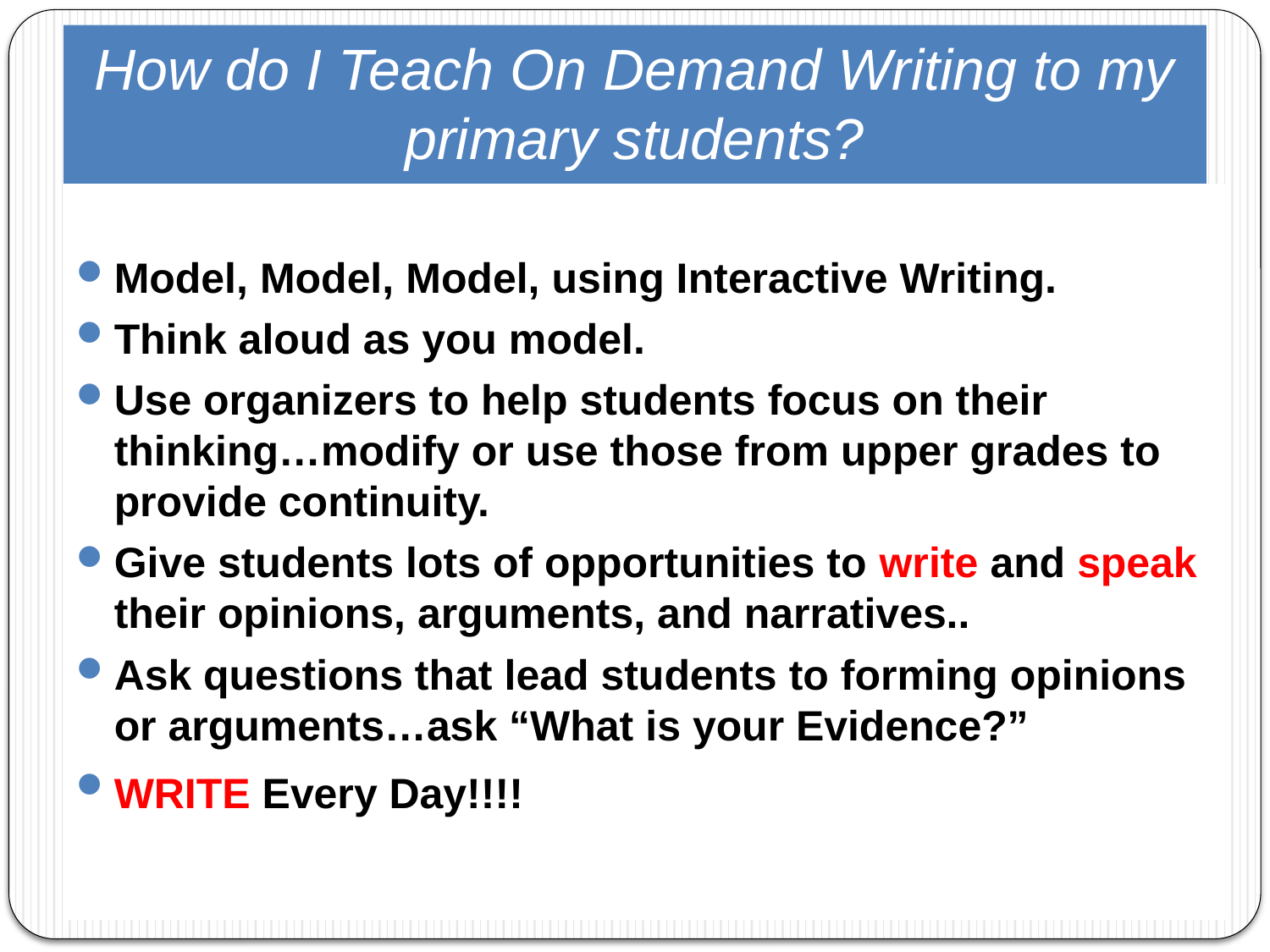

# How do I Teach On Demand Writing to my primary students?

Model, Model, Model, using Interactive Writing.
Think aloud as you model.
Use organizers to help students focus on their thinking…modify or use those from upper grades to provide continuity.
Give students lots of opportunities to write and speak their opinions, arguments, and narratives..
Ask questions that lead students to forming opinions  or arguments…ask “What is your Evidence?”
WRITE Every Day!!!!